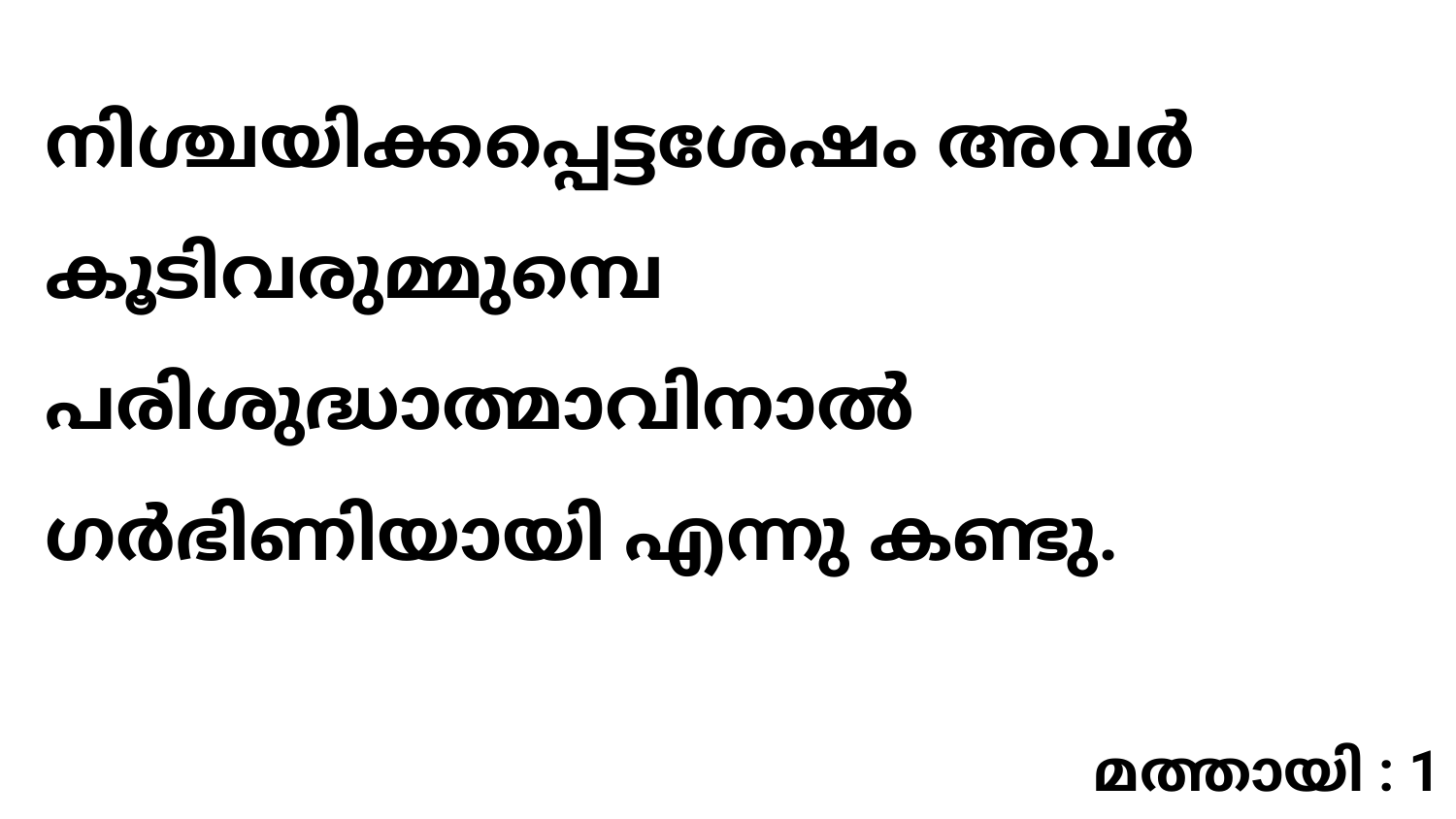

നിശ്ചയിക്കപ്പെട്ടശേഷം അവർ കൂടിവരുമ്മുമ്പെ പരിശുദ്ധാത്മാവിനാൽ ഗർഭിണിയായി എന്നു കണ്ടു.
മത്തായി : 1